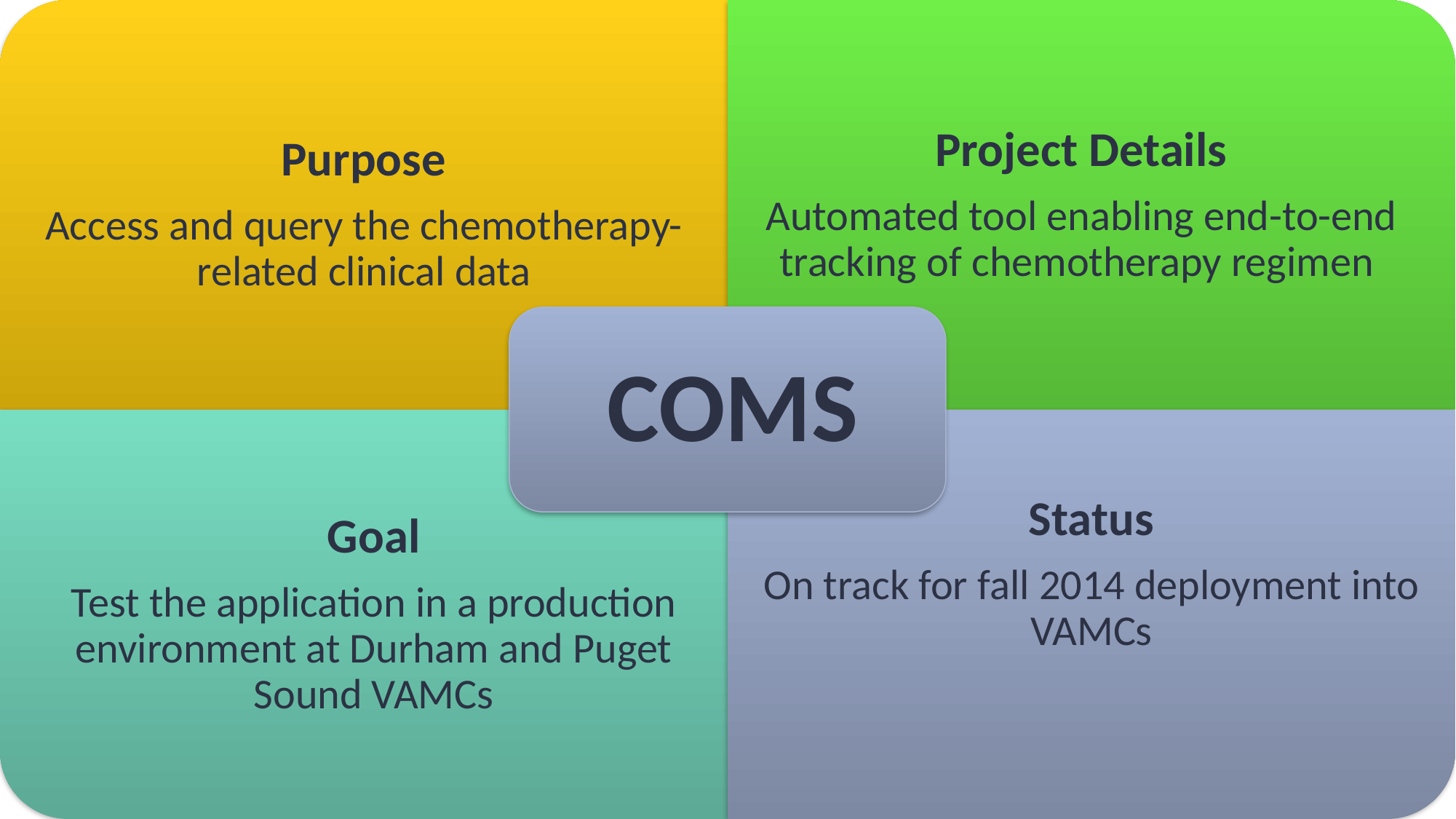

Purpose
Access and query the chemotherapy-related clinical data
Project Details
Automated tool enabling end-to-end tracking of chemotherapy regimen
Goal
Test the application in a production environment at Durham and Puget Sound VAMCs
Status
On track for fall 2014 deployment into VAMCs

COMS